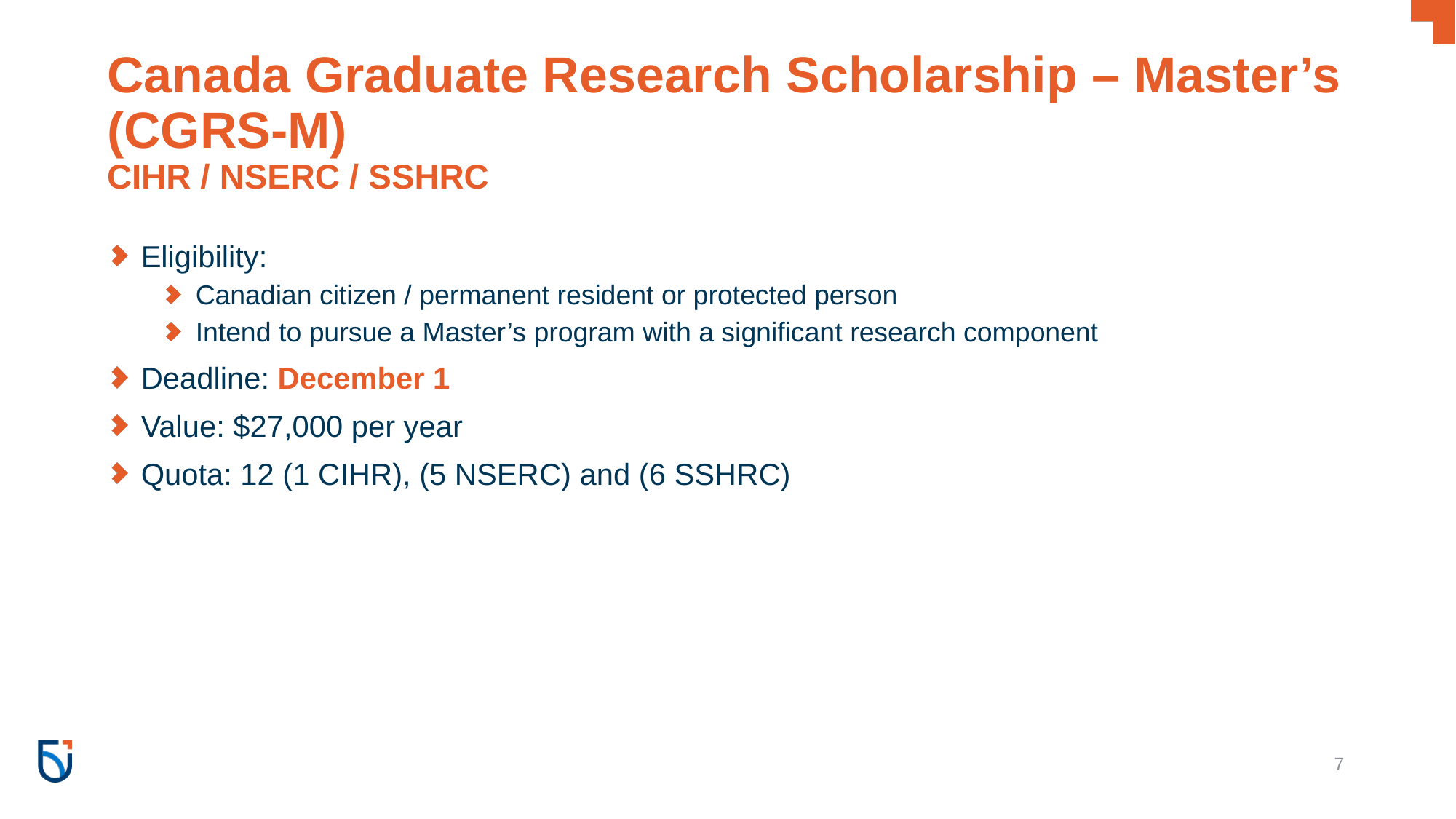

# Canada Graduate Research Scholarship – Master’s (CGRS-M) CIHR / NSERC / SSHRC
Eligibility:
Canadian citizen / permanent resident or protected person
Intend to pursue a Master’s program with a significant research component
Deadline: December 1
Value: $27,000 per year
Quota: 12 (1 CIHR), (5 NSERC) and (6 SSHRC)
7